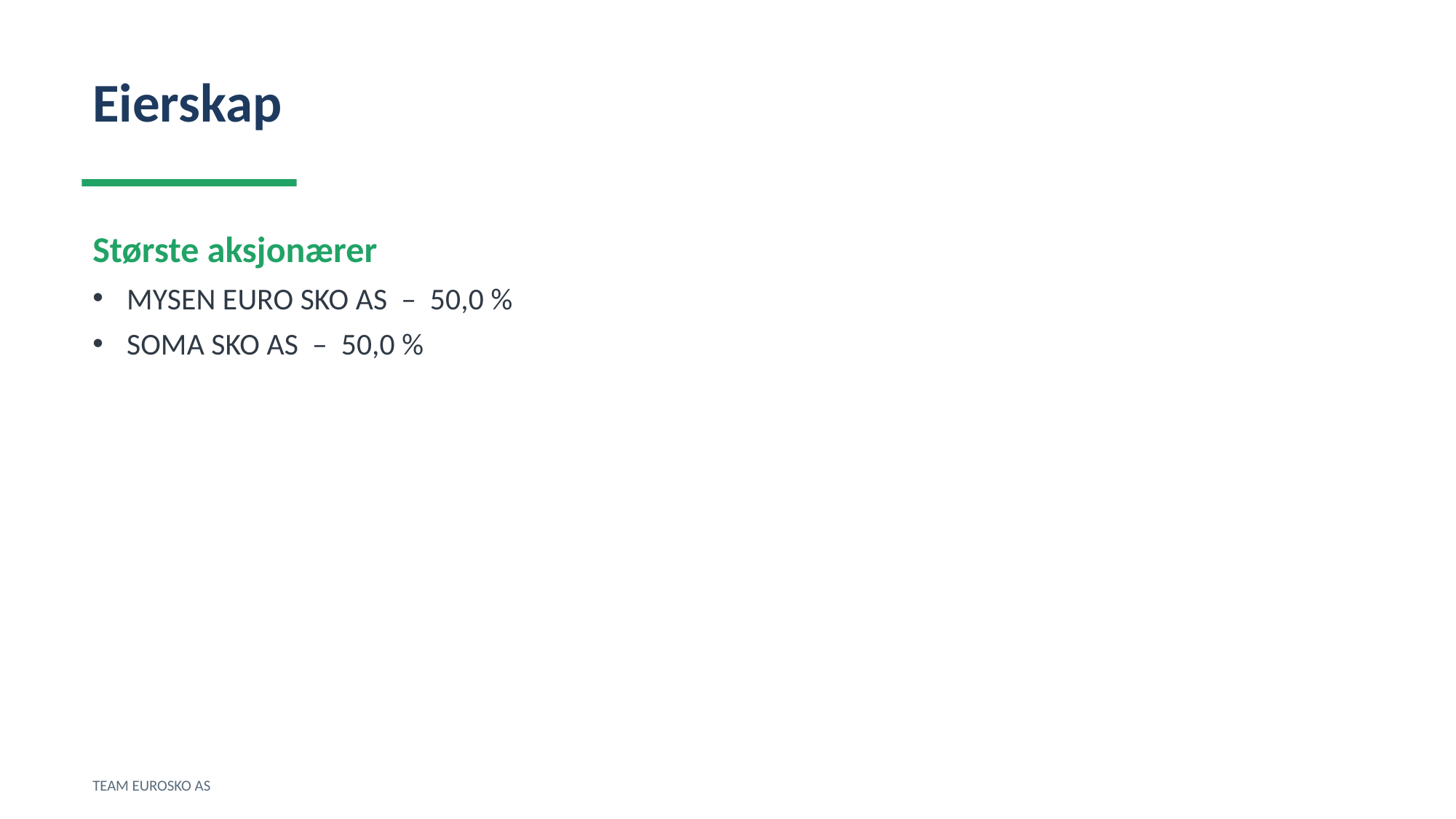

Eierskap

Største aksjonærer
MYSEN EURO SKO AS  –  50,0 %
SOMA SKO AS  –  50,0 %
TEAM EUROSKO AS